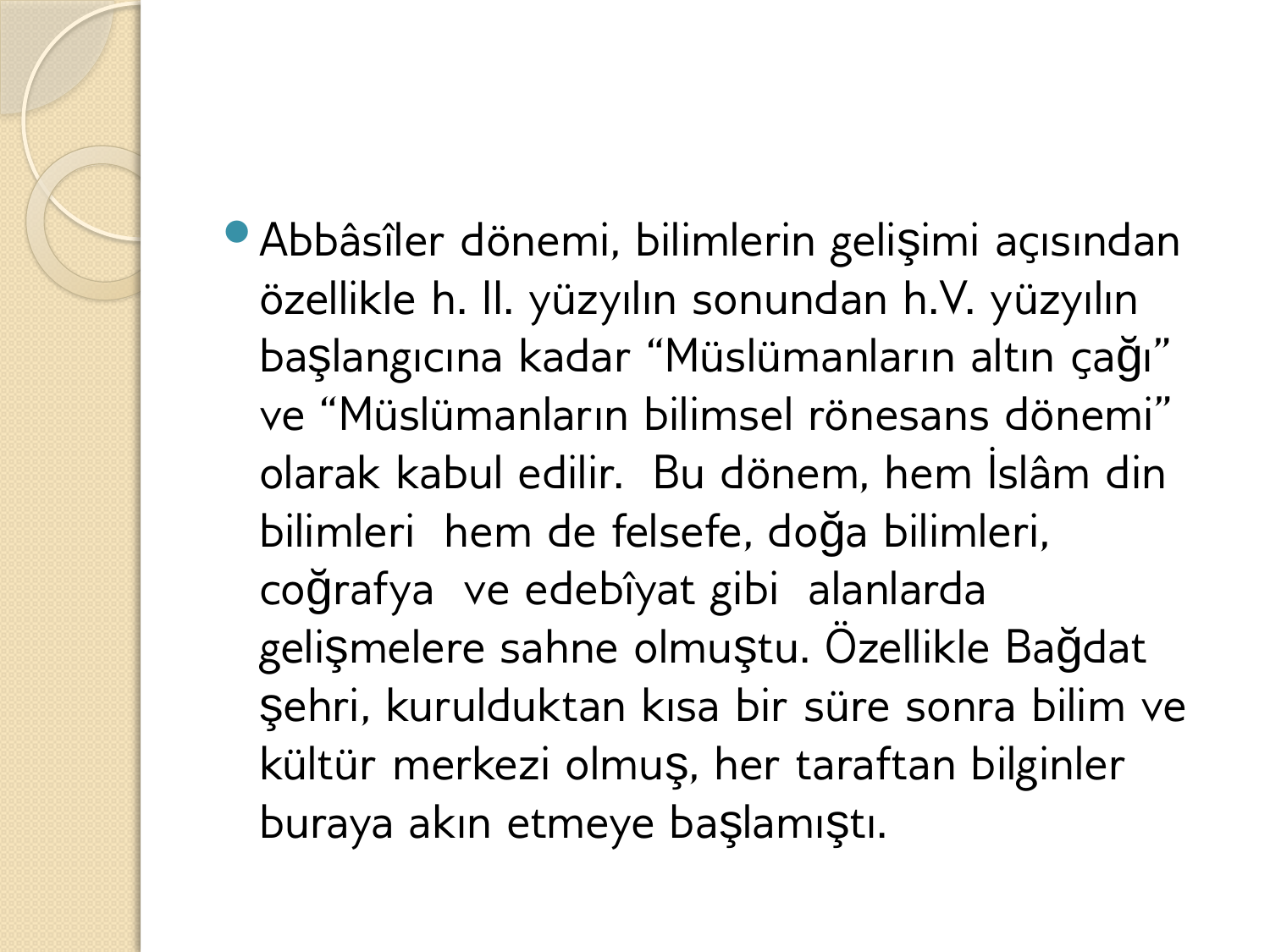

#
Abbâsîler dönemi, bilimlerin gelişimi açısından özellikle h. II. yüzyılın sonundan h.V. yüzyılın başlangıcına kadar “Müslümanların altın çağı” ve “Müslümanların bilimsel rönesans dönemi” olarak kabul edilir.  Bu dönem, hem İslâm din bilimleri  hem de felsefe, doğa bilimleri, coğrafya  ve edebîyat gibi  alanlarda   gelişmelere sahne olmuştu. Özellikle Bağdat şehri, kurulduktan kısa bir süre sonra bilim ve kültür merkezi olmuş, her taraftan bilginler buraya akın etmeye başlamıştı.